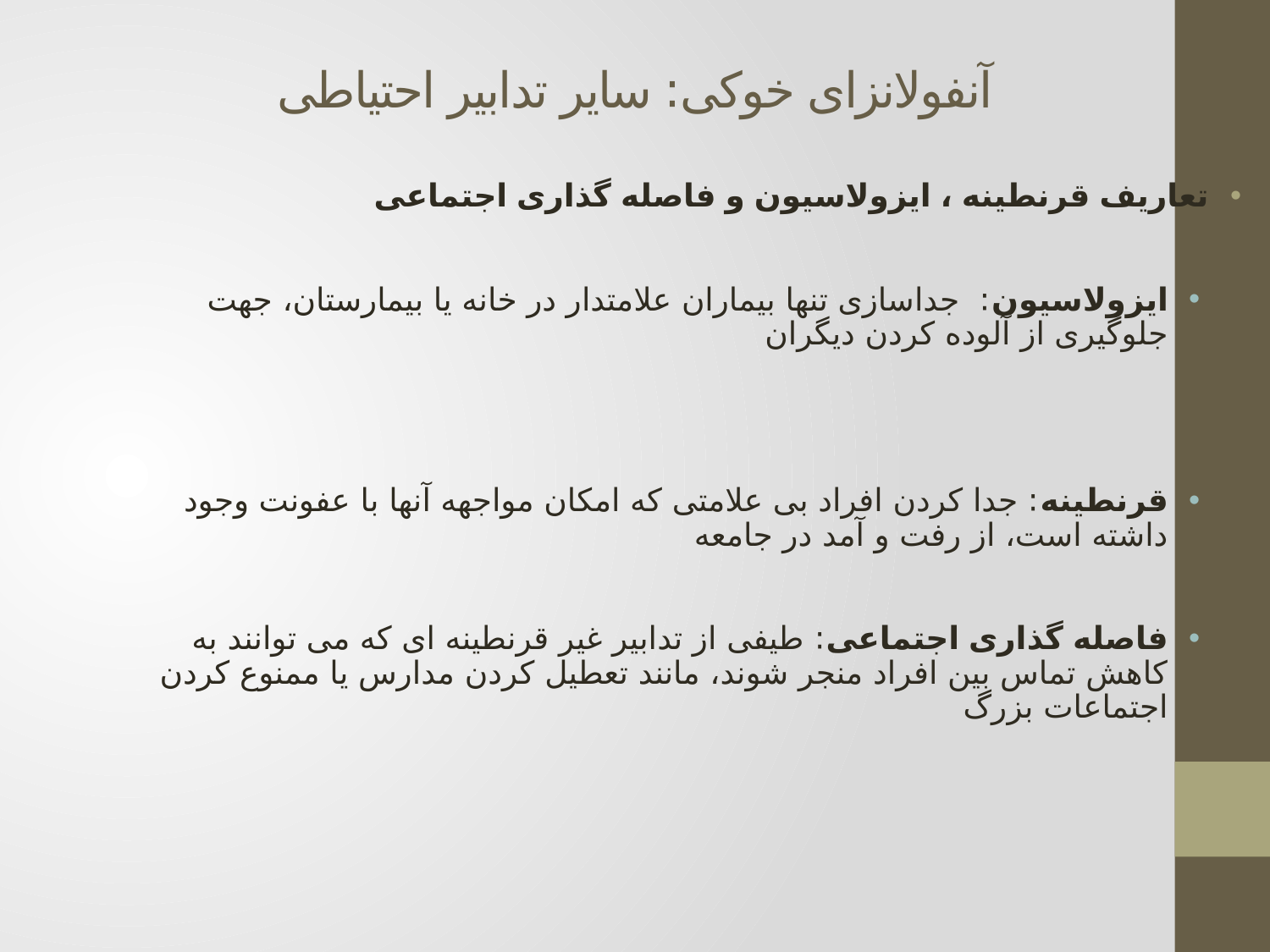

آنفولانزای خوکی: سایر تدابير احتياطى
تعاریف قرنطینه ، ایزولاسیون و فاصله گذاری اجتماعی

ایزولاسیون:  جداسازی تنها بیماران علامتدار در خانه یا بیمارستان، جهت جلوگیری از آلوده کردن دیگران

قرنطینه: جدا کردن افراد بی علامتی که امکان مواجهه آنها با عفونت وجود داشته است، از رفت و آمد در جامعه

فاصله گذاری اجتماعی: طیفی از تدابیر غیر قرنطینه ای که می توانند به کاهش تماس بین افراد منجر شوند، مانند تعطیل کردن مدارس یا ممنوع کردن اجتماعات بزرگ